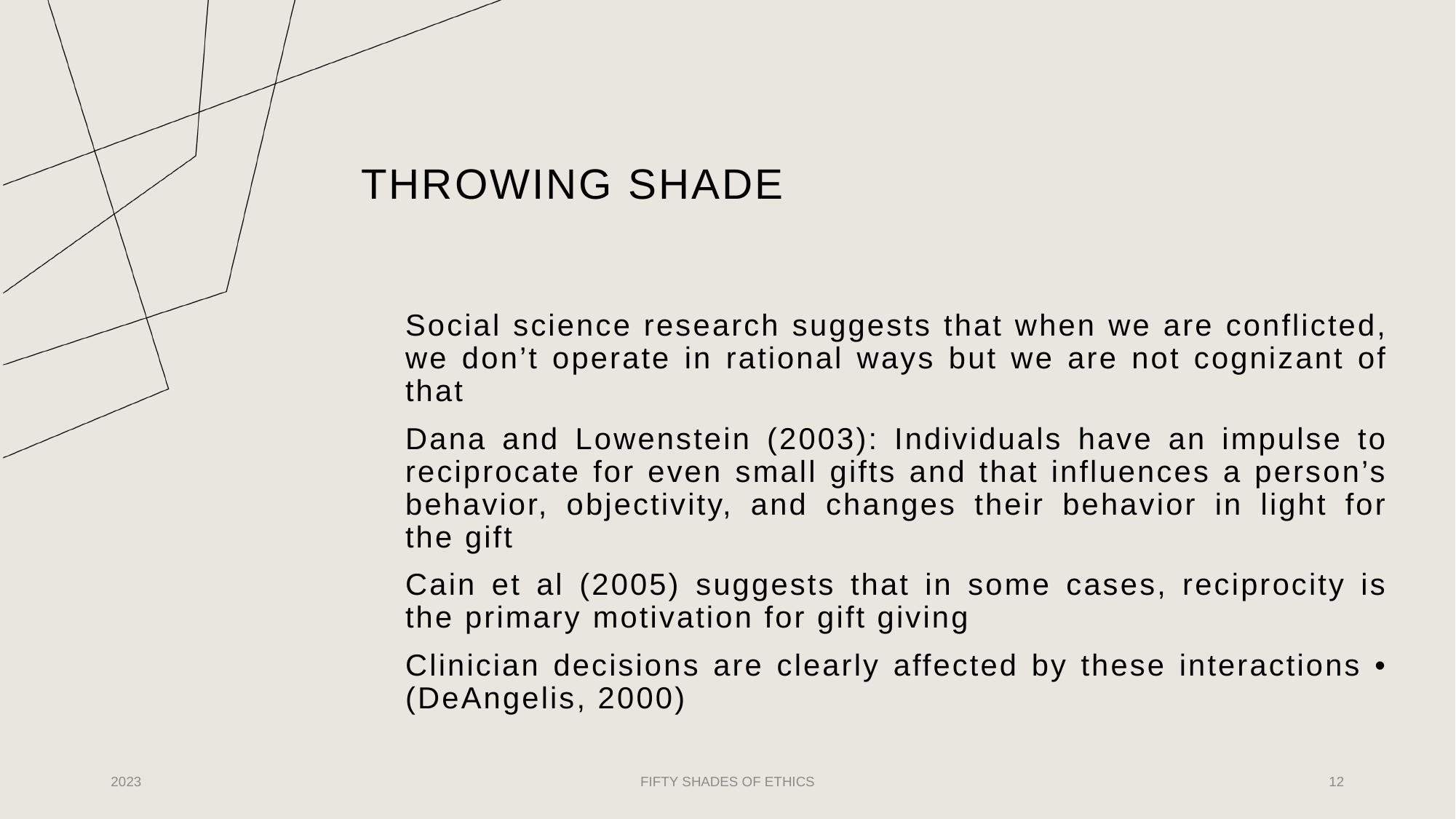

# Throwing Shade
Social science research suggests that when we are conflicted, we don’t operate in rational ways but we are not cognizant of that
Dana and Lowenstein (2003): Individuals have an impulse to reciprocate for even small gifts and that influences a person’s behavior, objectivity, and changes their behavior in light for the gift
Cain et al (2005) suggests that in some cases, reciprocity is the primary motivation for gift giving
Clinician decisions are clearly affected by these interactions • (DeAngelis, 2000)
2023
FIFTY SHADES OF ETHICS
12